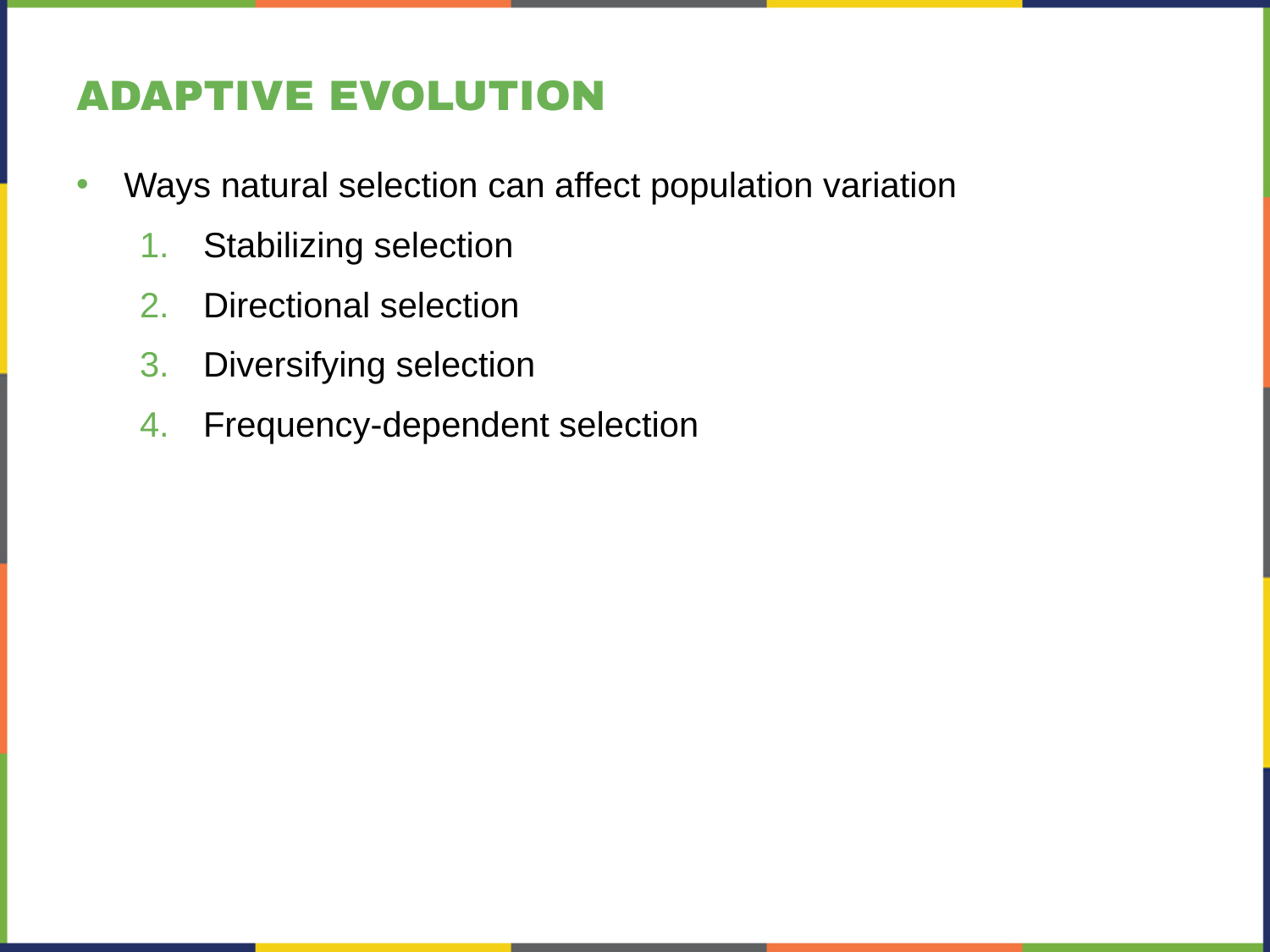

# ADAPTIVE EVOLUTION
Ways natural selection can affect population variation
Stabilizing selection
Directional selection
Diversifying selection
Frequency-dependent selection